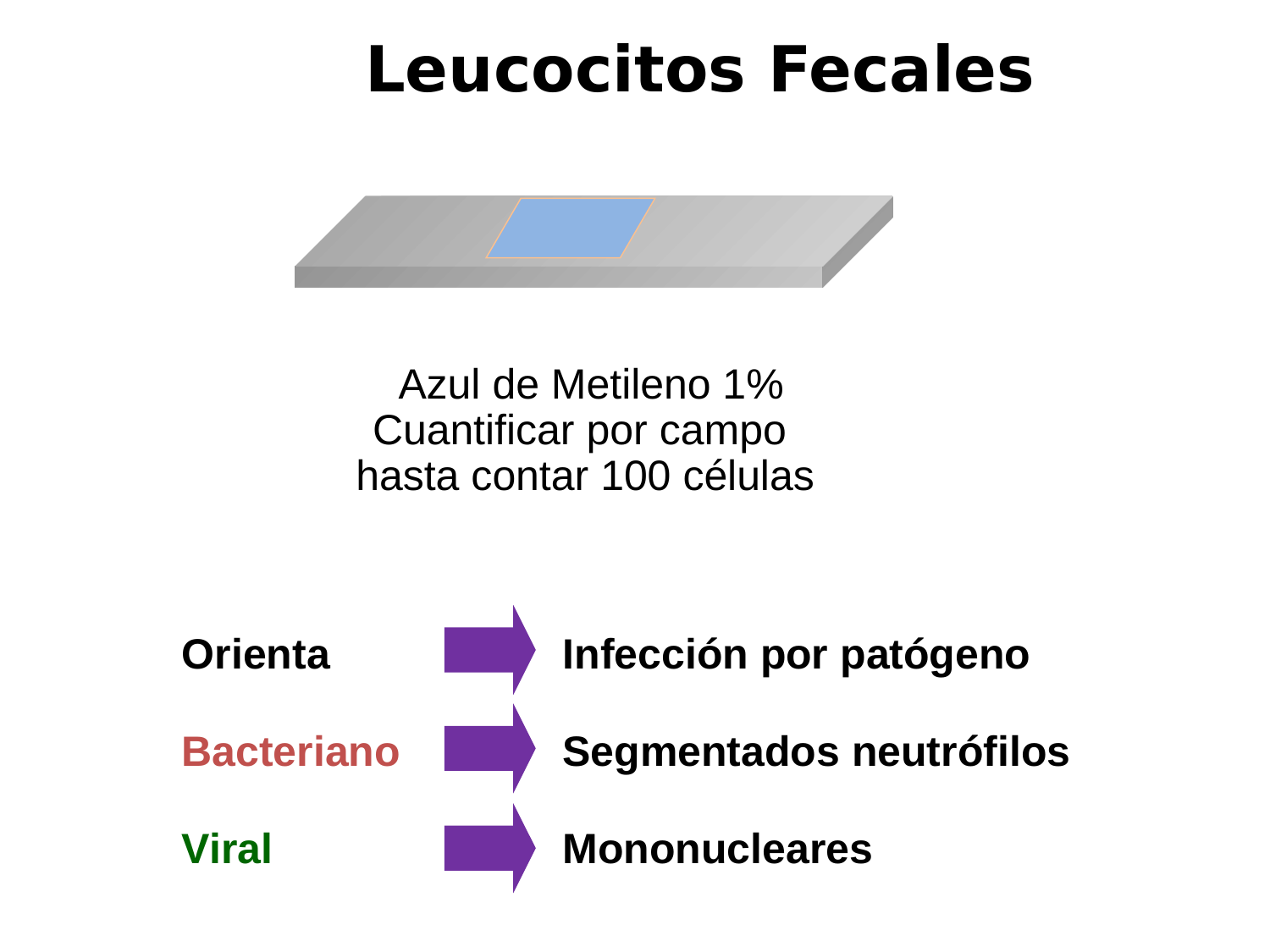

Leucocitos Fecales

 Azul de Metileno 1%
Cuantificar por campo
hasta contar 100 células
Orienta 	          	Infección por patógeno
Bacteriano	 	Segmentados neutrófilos
Viral 			Mononucleares